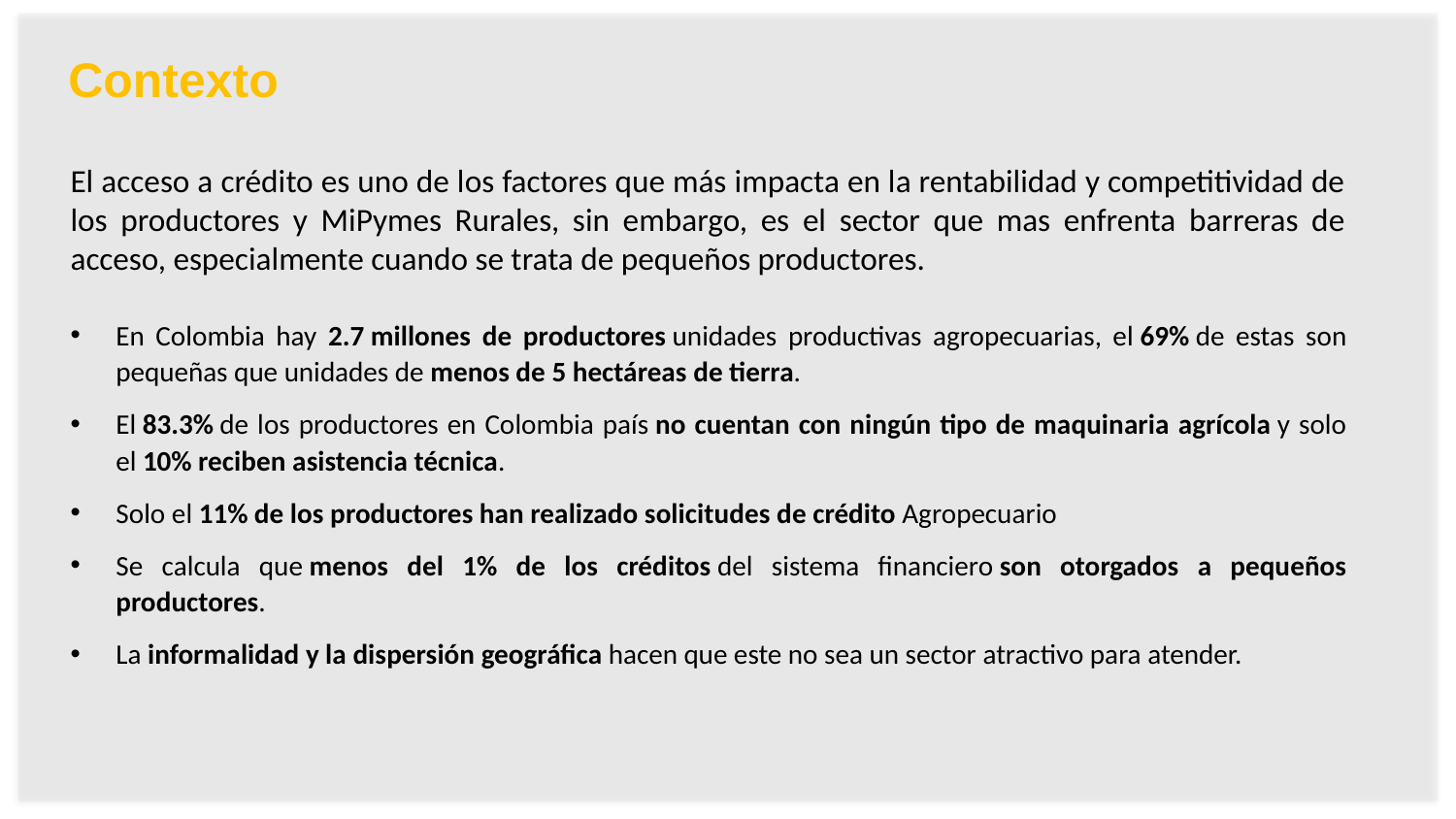

Contexto

El acceso a crédito es uno de los factores que más impacta en la rentabilidad y competitividad de los productores y MiPymes Rurales, sin embargo, es el sector que mas enfrenta barreras de acceso, especialmente cuando se trata de pequeños productores.

En Colombia hay 2.7 millones de productores unidades productivas agropecuarias, el 69% de estas son pequeñas que unidades de menos de 5 hectáreas de tierra.
El 83.3% de los productores en Colombia país no cuentan con ningún tipo de maquinaria agrícola y solo el 10% reciben asistencia técnica.
Solo el 11% de los productores han realizado solicitudes de crédito Agropecuario
Se calcula que menos del 1% de los créditos del sistema financiero son otorgados a pequeños productores.
La informalidad y la dispersión geográfica hacen que este no sea un sector atractivo para atender.